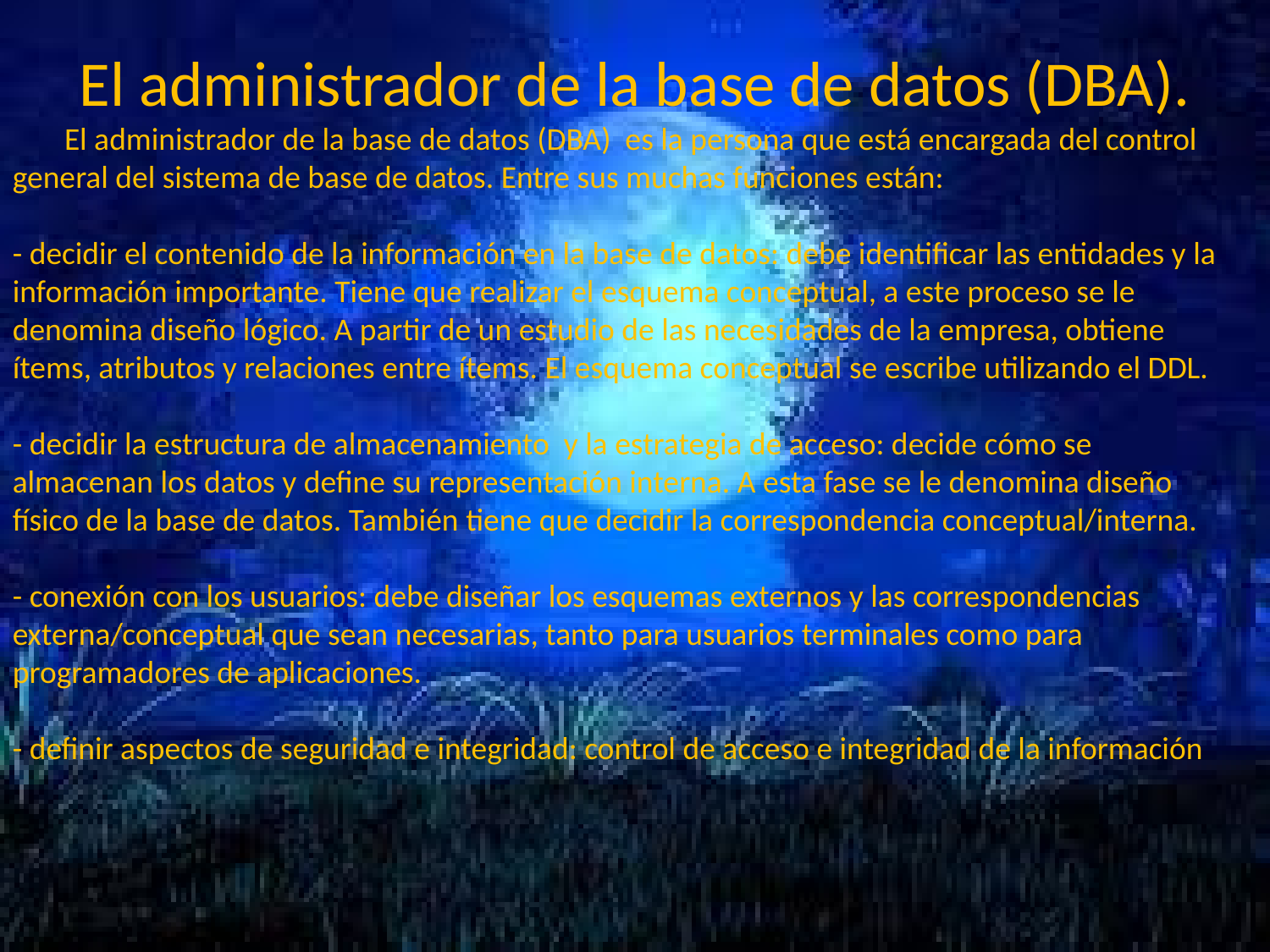

El administrador de la base de datos (DBA).
El administrador de la base de datos (DBA)  es la persona que está encargada del control
general del sistema de base de datos. Entre sus muchas funciones están:

- decidir el contenido de la información en la base de datos: debe identificar las entidades y la
información importante. Tiene que realizar el esquema conceptual, a este proceso se le
denomina diseño lógico. A partir de un estudio de las necesidades de la empresa, obtiene
ítems, atributos y relaciones entre ítems. El esquema conceptual se escribe utilizando el DDL.

- decidir la estructura de almacenamiento  y la estrategia de acceso: decide cómo se
almacenan los datos y define su representación interna. A esta fase se le denomina diseño
físico de la base de datos. También tiene que decidir la correspondencia conceptual/interna.

- conexión con los usuarios: debe diseñar los esquemas externos y las correspondencias
externa/conceptual que sean necesarias, tanto para usuarios terminales como para
programadores de aplicaciones.

- definir aspectos de seguridad e integridad: control de acceso e integridad de la información